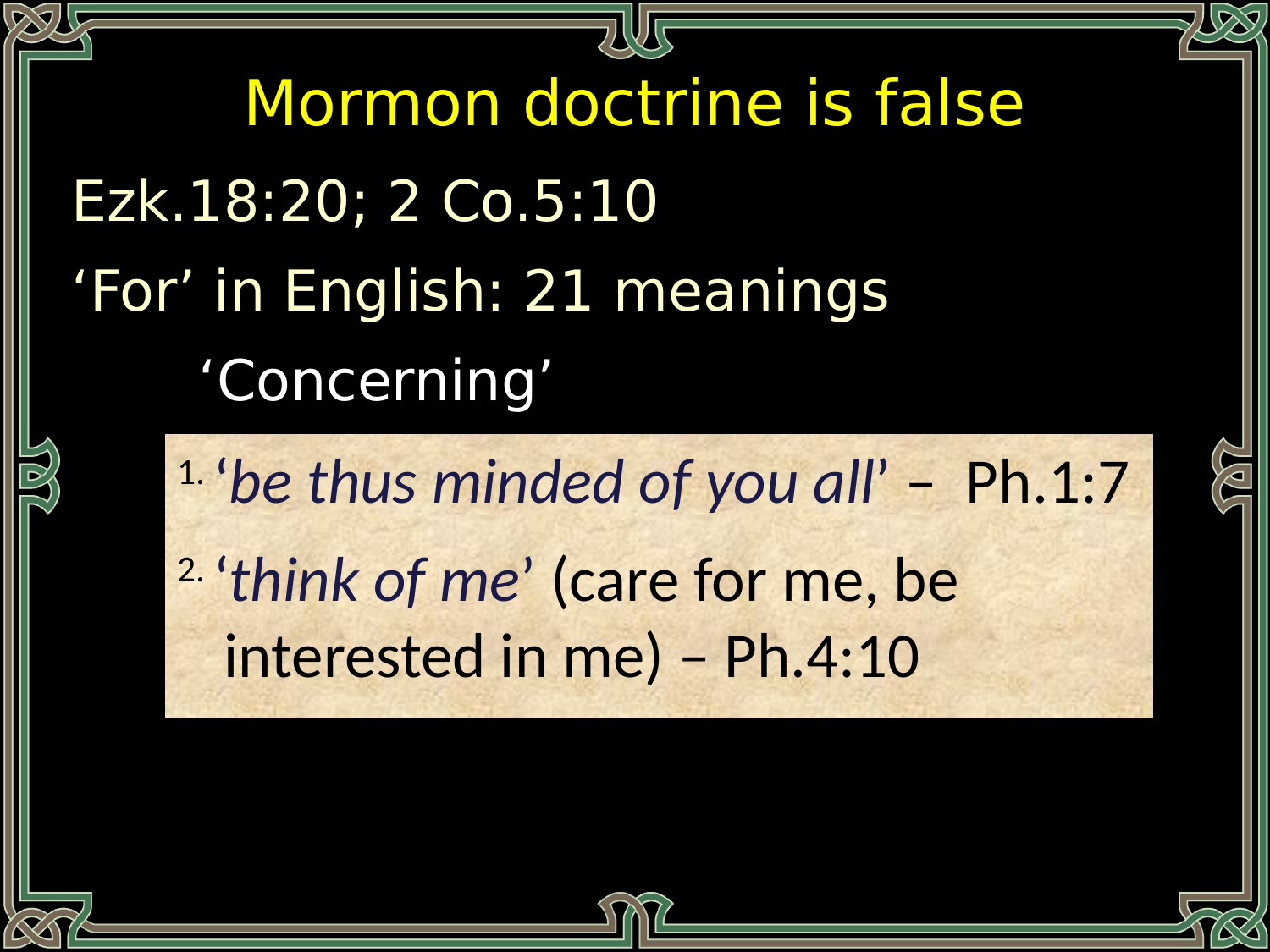

Mormon doctrine is false
Ezk.18:20; 2 Co.5:10
‘For’ in English: 21 meanings
	‘Concerning’

1. ‘be thus minded of you all’ –  Ph.1:7
2. ‘think of me’ (care for me, be  interested in me) – Ph.4:10